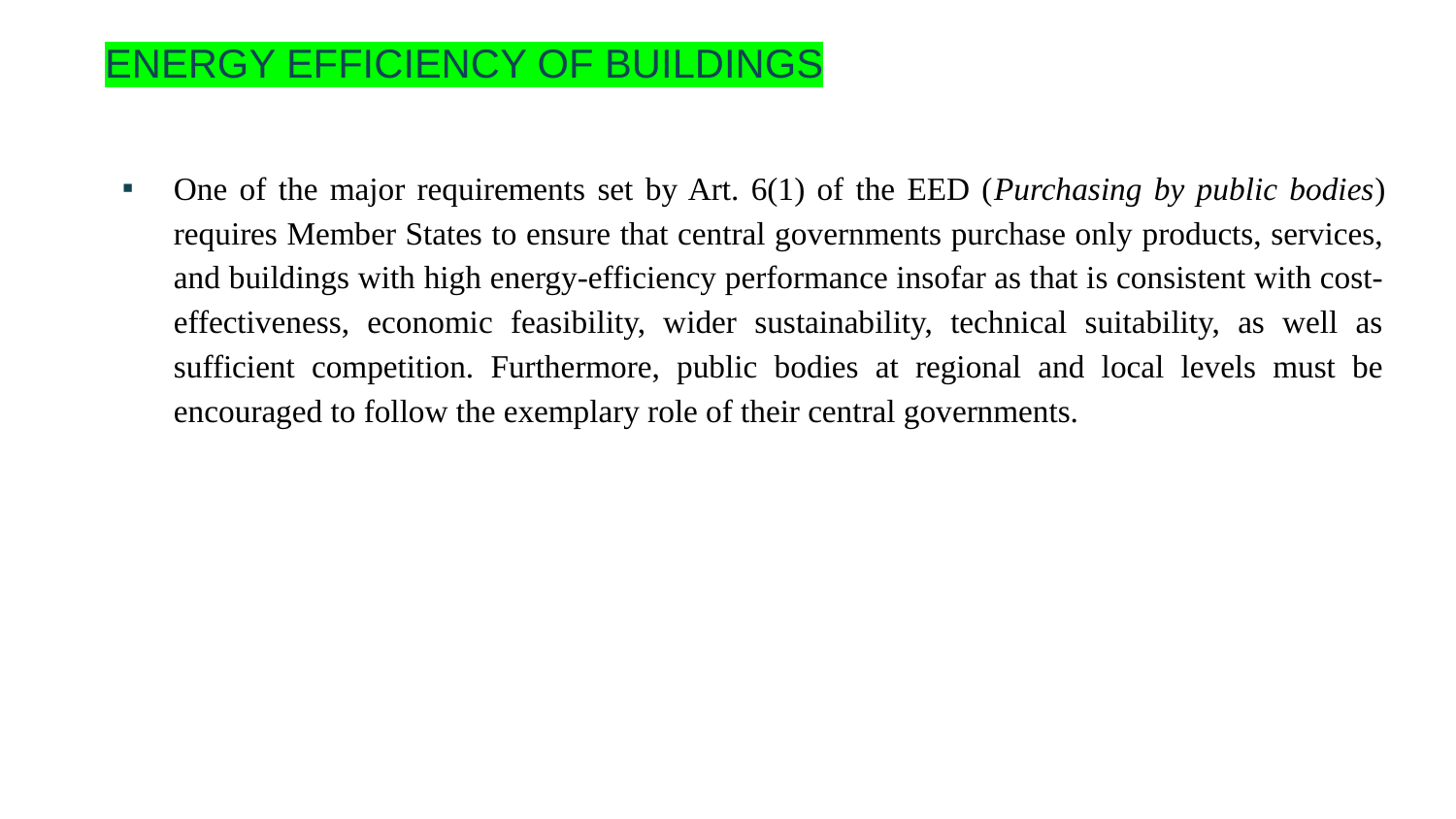

ENERGY EFFICIENCY OF BUILDINGS

One of the major requirements set by Art. 6(1) of the EED (Purchasing by public bodies) requires Member States to ensure that central governments purchase only products, services, and buildings with high energy-efficiency performance insofar as that is consistent with cost-effectiveness, economic feasibility, wider sustainability, technical suitability, as well as sufficient competition. Furthermore, public bodies at regional and local levels must be encouraged to follow the exemplary role of their central governments.